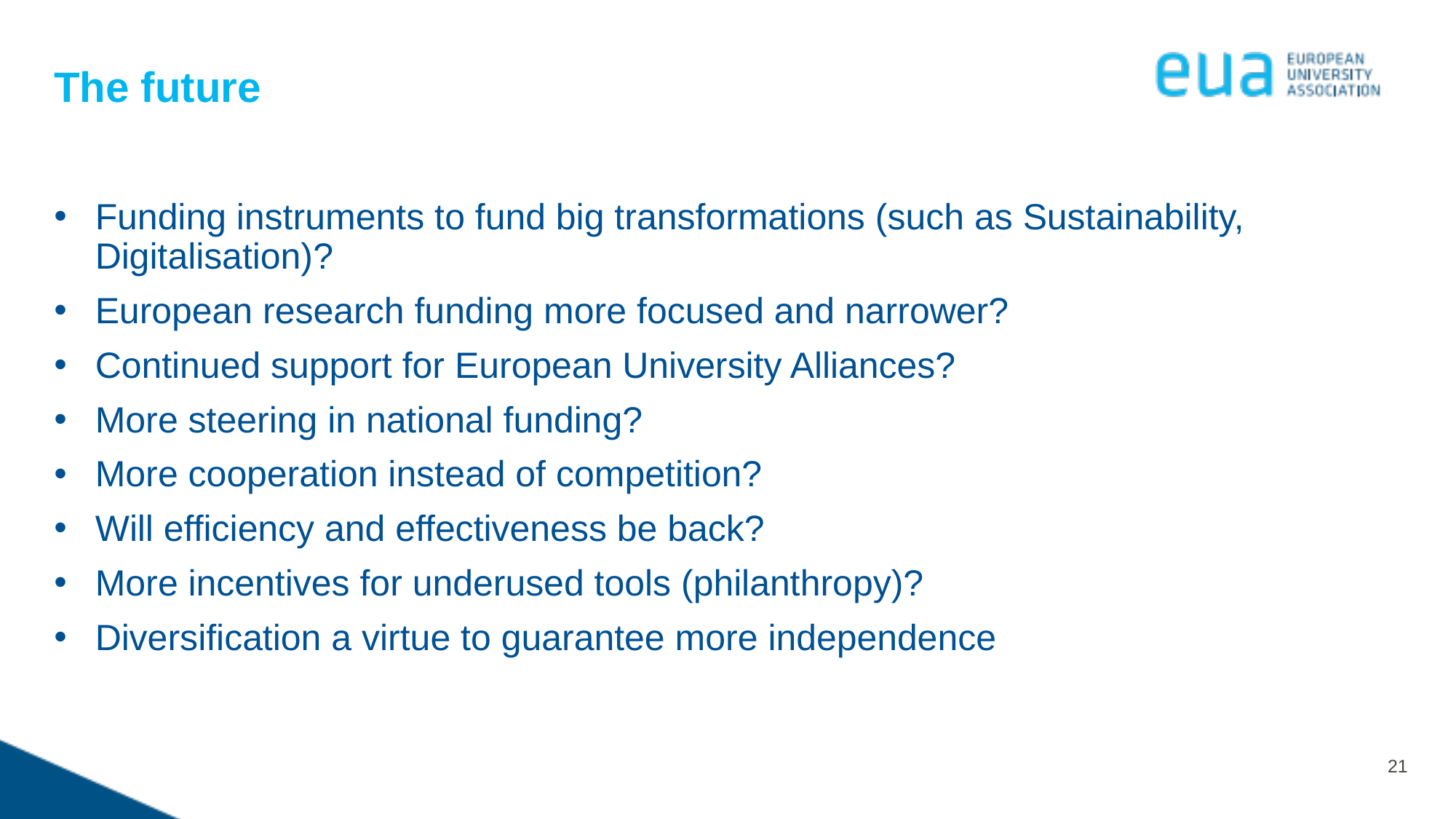

The future

Funding instruments to fund big transformations (such as Sustainability, Digitalisation)?
European research funding more focused and narrower?
Continued support for European University Alliances?
More steering in national funding?
More cooperation instead of competition?
Will efficiency and effectiveness be back?
More incentives for underused tools (philanthropy)?
Diversification a virtue to guarantee more independence

21